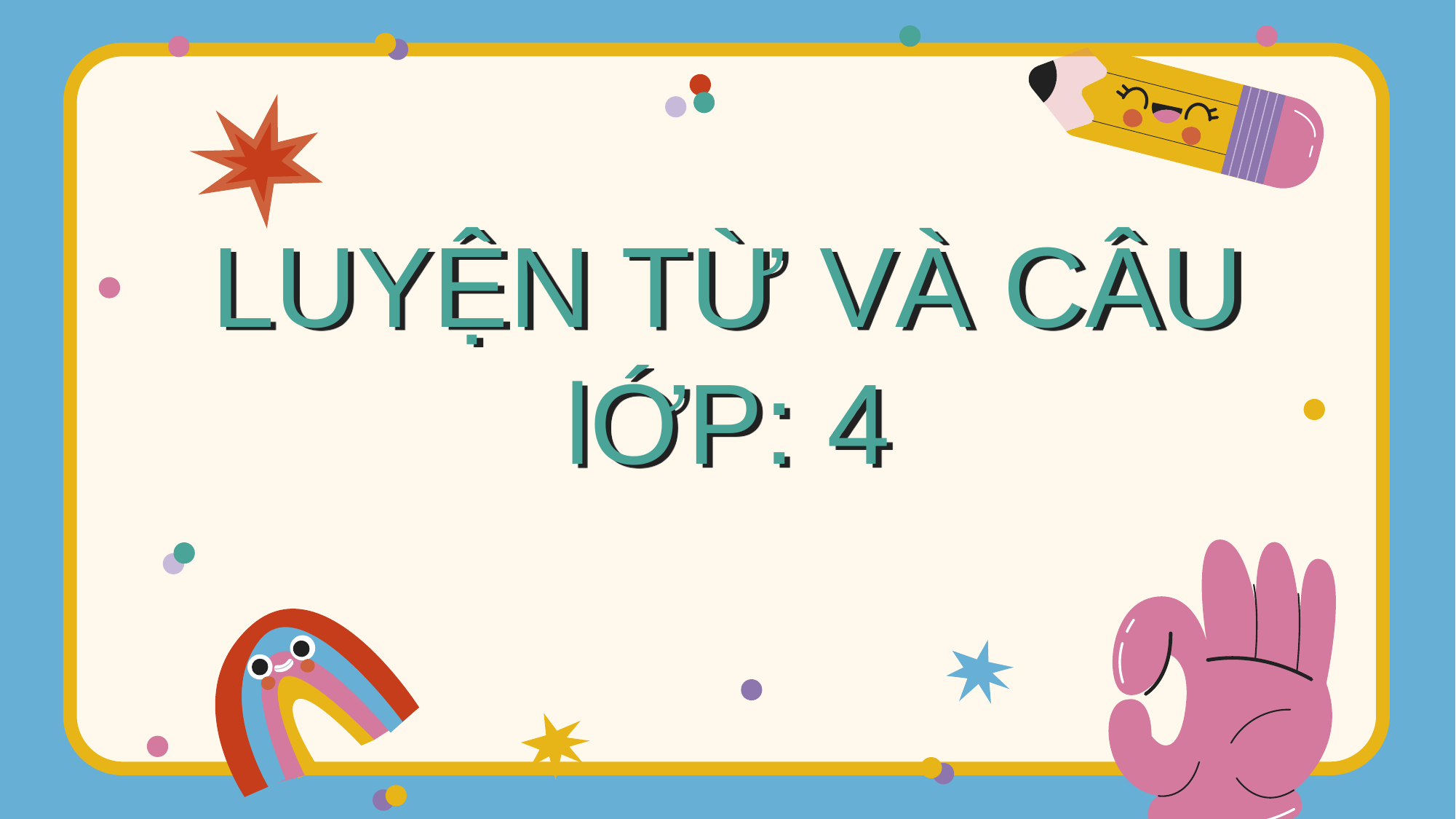

# LUYỆN TỪ VÀ CÂU lỚP: 4